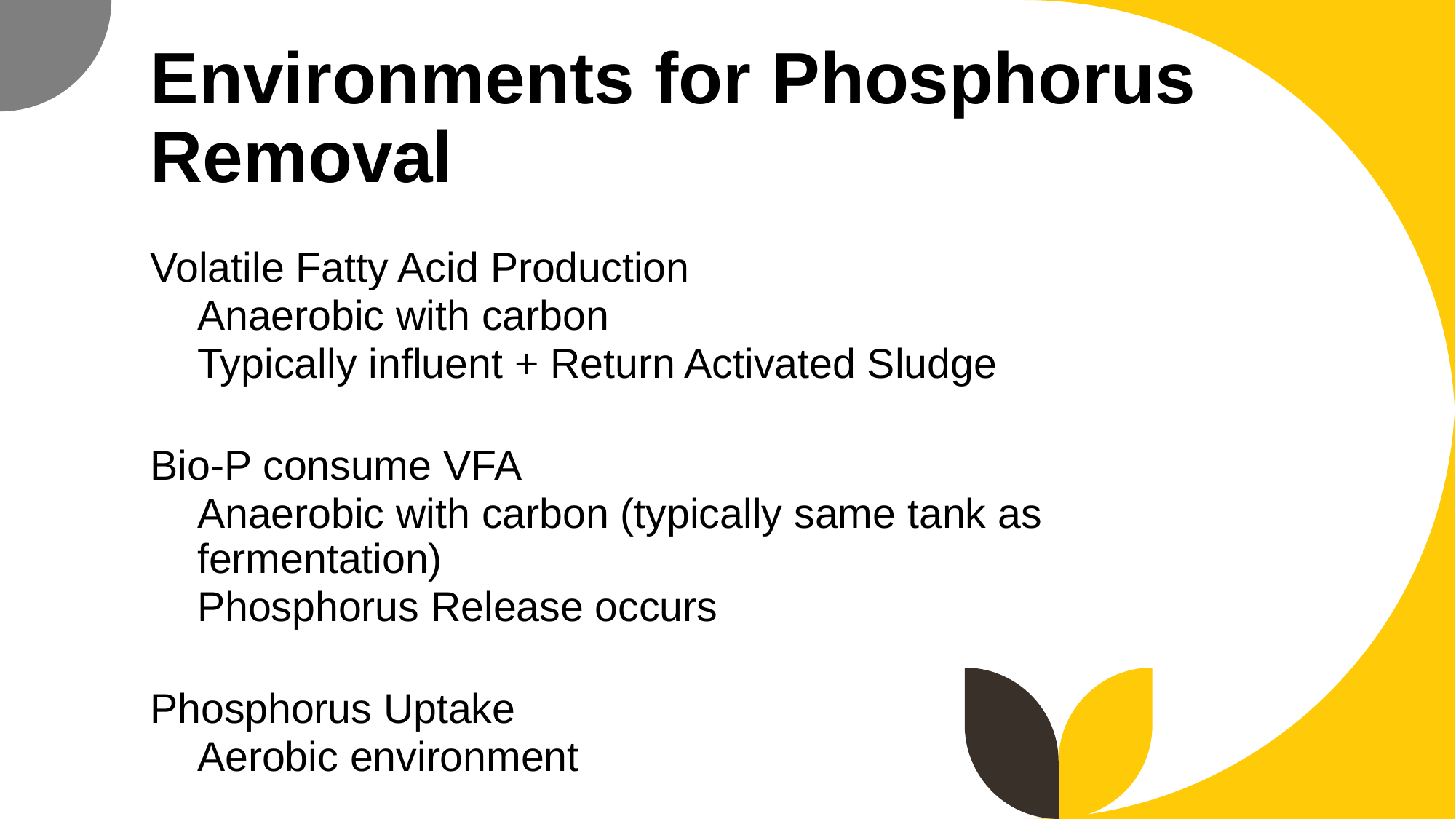

# Environments for Phosphorus Removal
Volatile Fatty Acid Production
Anaerobic with carbon
Typically influent + Return Activated Sludge

Bio-P consume VFA
Anaerobic with carbon (typically same tank as fermentation)
Phosphorus Release occurs

Phosphorus Uptake
Aerobic environment